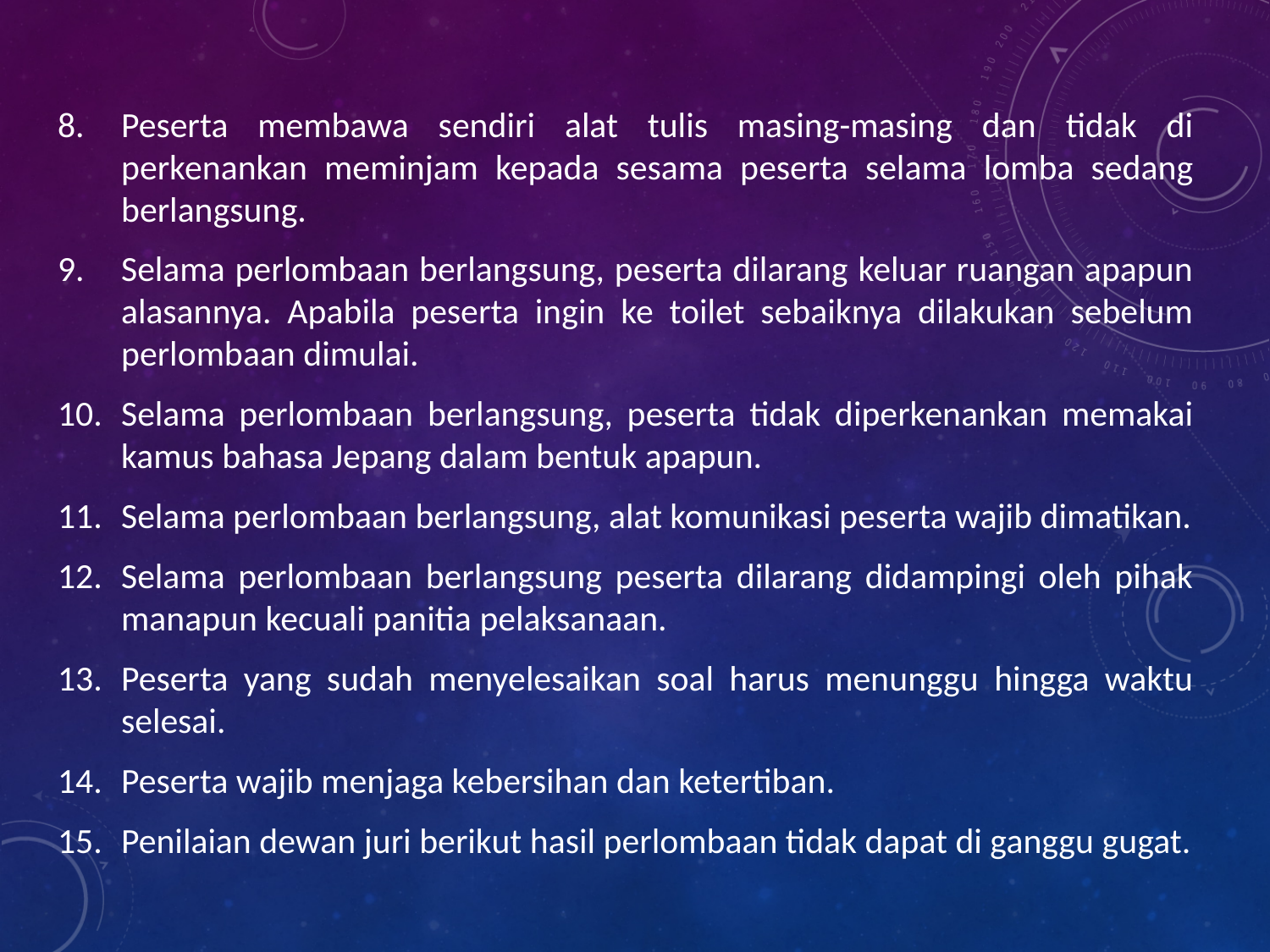

Peserta membawa sendiri alat tulis masing-masing dan tidak di perkenankan meminjam kepada sesama peserta selama lomba sedang berlangsung.
Selama perlombaan berlangsung, peserta dilarang keluar ruangan apapun alasannya. Apabila peserta ingin ke toilet sebaiknya dilakukan sebelum perlombaan dimulai.
Selama perlombaan berlangsung, peserta tidak diperkenankan memakai kamus bahasa Jepang dalam bentuk apapun.
Selama perlombaan berlangsung, alat komunikasi peserta wajib dimatikan.
Selama perlombaan berlangsung peserta dilarang didampingi oleh pihak manapun kecuali panitia pelaksanaan.
Peserta yang sudah menyelesaikan soal harus menunggu hingga waktu selesai.
Peserta wajib menjaga kebersihan dan ketertiban.
Penilaian dewan juri berikut hasil perlombaan tidak dapat di ganggu gugat.